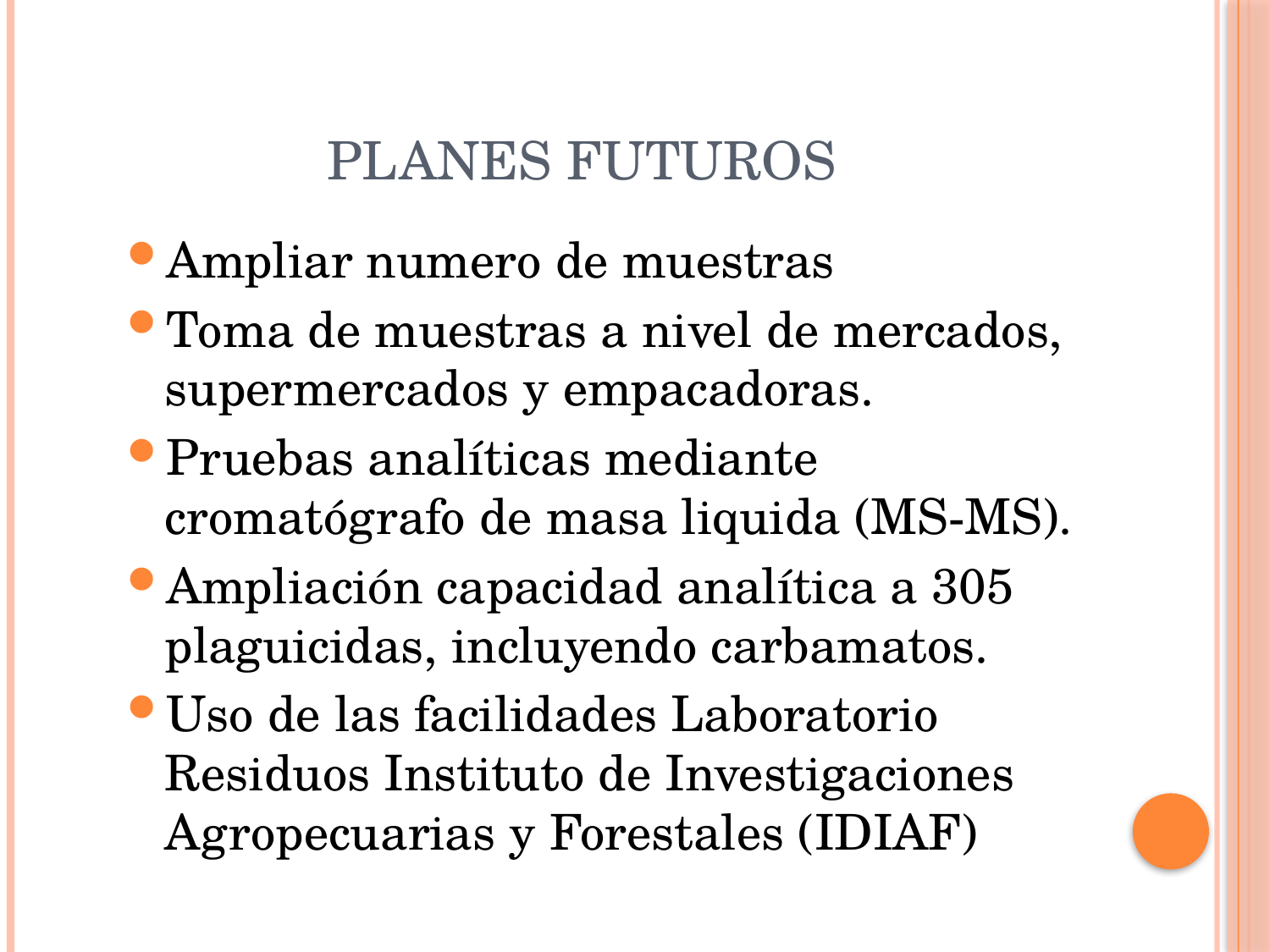

# PLANES FUTUROS
Ampliar numero de muestras
Toma de muestras a nivel de mercados, supermercados y empacadoras.
Pruebas analíticas mediante cromatógrafo de masa liquida (MS-MS).
Ampliación capacidad analítica a 305 plaguicidas, incluyendo carbamatos.
Uso de las facilidades Laboratorio Residuos Instituto de Investigaciones Agropecuarias y Forestales (IDIAF)